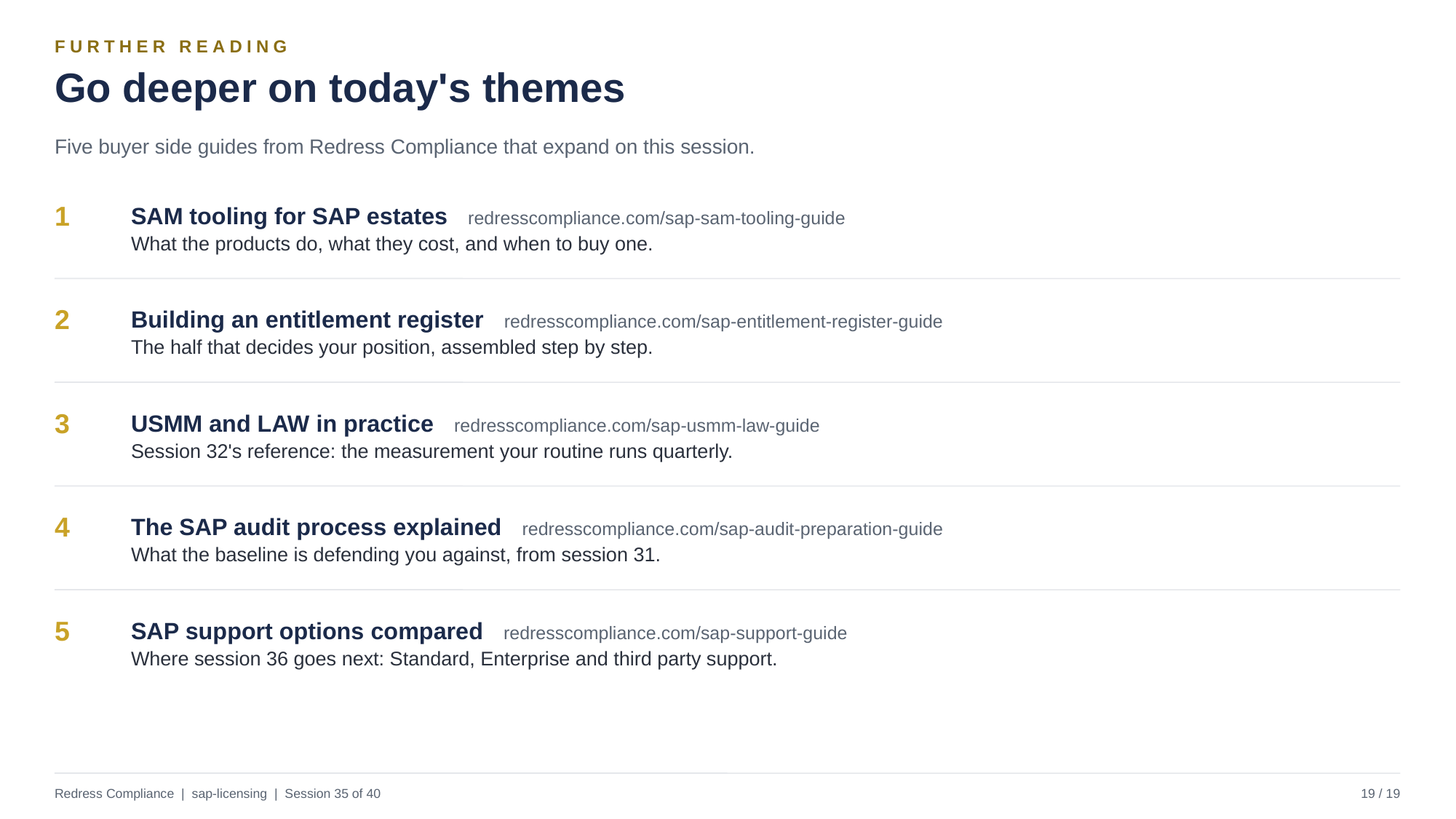

FURTHER READING
Go deeper on today's themes
Five buyer side guides from Redress Compliance that expand on this session.
SAM tooling for SAP estates    redresscompliance.com/sap-sam-tooling-guide
What the products do, what they cost, and when to buy one.
1

Building an entitlement register    redresscompliance.com/sap-entitlement-register-guide
The half that decides your position, assembled step by step.
2

USMM and LAW in practice    redresscompliance.com/sap-usmm-law-guide
Session 32's reference: the measurement your routine runs quarterly.
3

The SAP audit process explained    redresscompliance.com/sap-audit-preparation-guide
What the baseline is defending you against, from session 31.
4

SAP support options compared    redresscompliance.com/sap-support-guide
Where session 36 goes next: Standard, Enterprise and third party support.
5

Redress Compliance  |  sap-licensing  |  Session 35 of 40
19 / 19